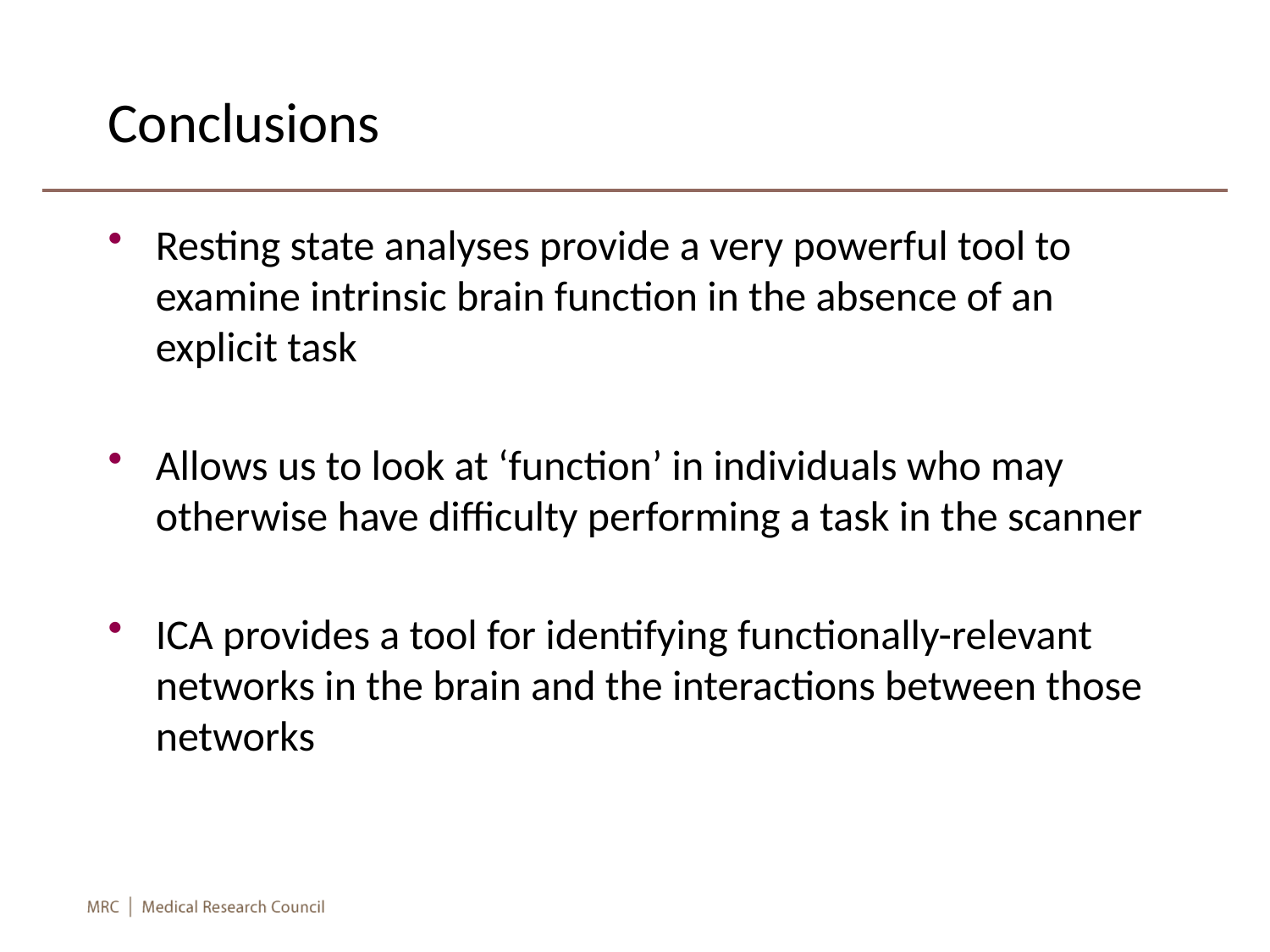

# Conclusions
Resting state analyses provide a very powerful tool to examine intrinsic brain function in the absence of an explicit task

Allows us to look at ‘function’ in individuals who may otherwise have difficulty performing a task in the scanner

ICA provides a tool for identifying functionally-relevant networks in the brain and the interactions between those networks